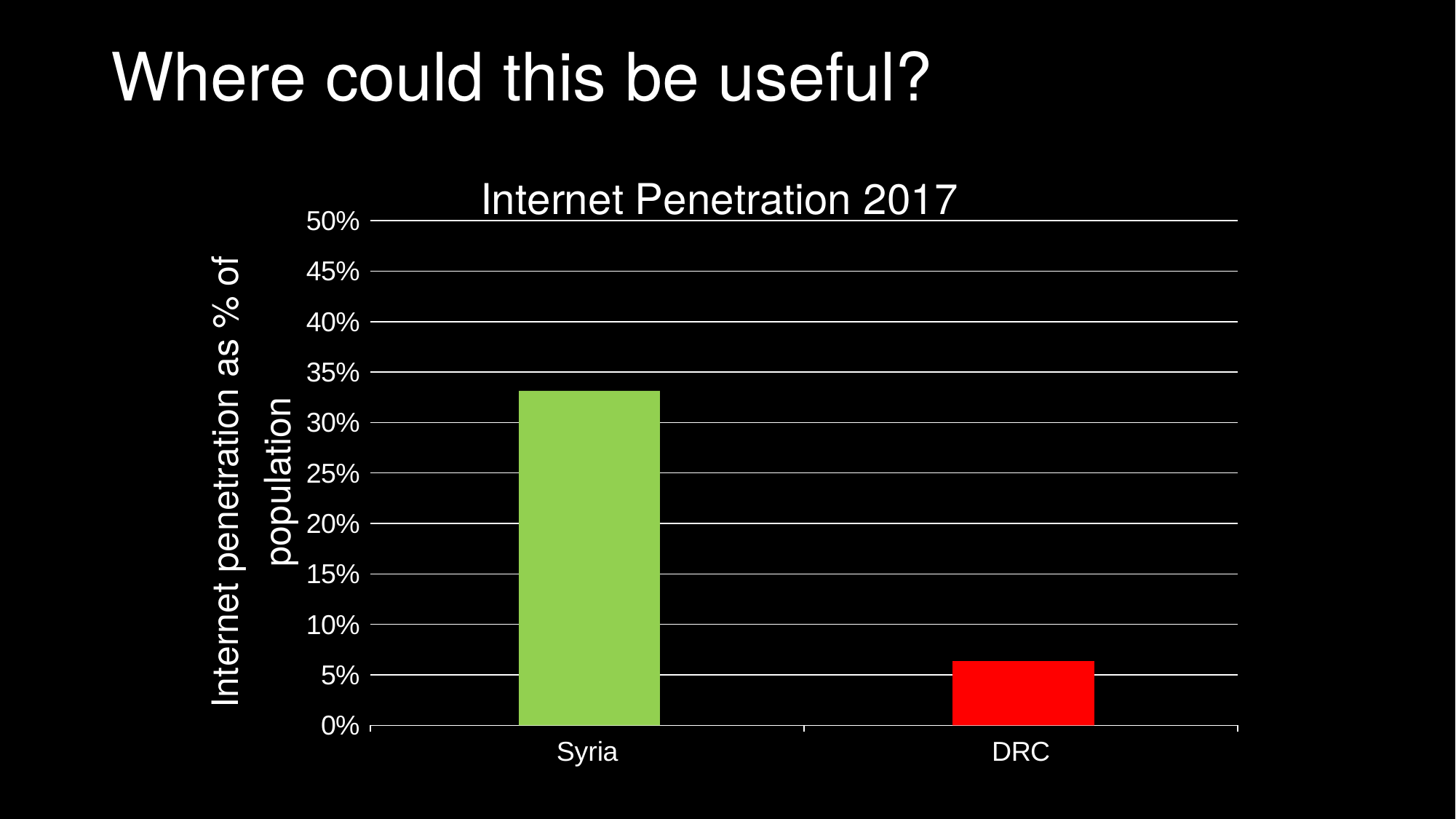

Where could this be useful?

### Chart: Internet Penetration 2017

| Category |  |
|---|---|
| Syria | 0.33 |
| DRC | 0.061 |